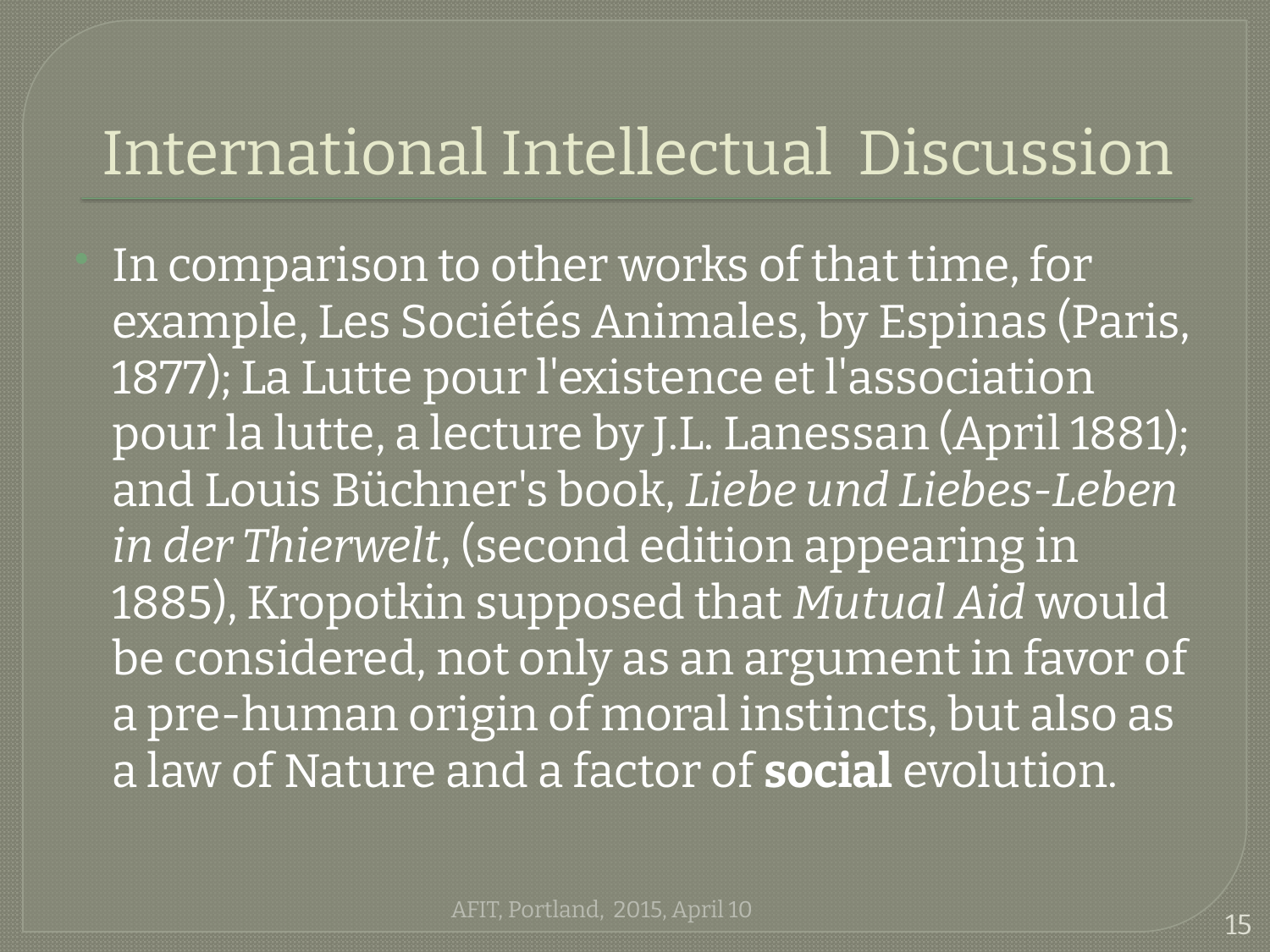

# International Intellectual  Discussion
In comparison to other works of that time, for example, Les Sociétés Animales, by Espinas (Paris, 1877); La Lutte pour l'existence et l'association pour la lutte, a lecture by J.L. Lanessan (April 1881); and Louis Büchner's book, Liebe und Liebes-Leben in der Thierwelt, (second edition appearing in 1885), Kropotkin supposed that Mutual Aid would be considered, not only as an argument in favor of a pre-human origin of moral instincts, but also as a law of Nature and a factor of social evolution.

AFIT, Portland,  2015, April 10
15